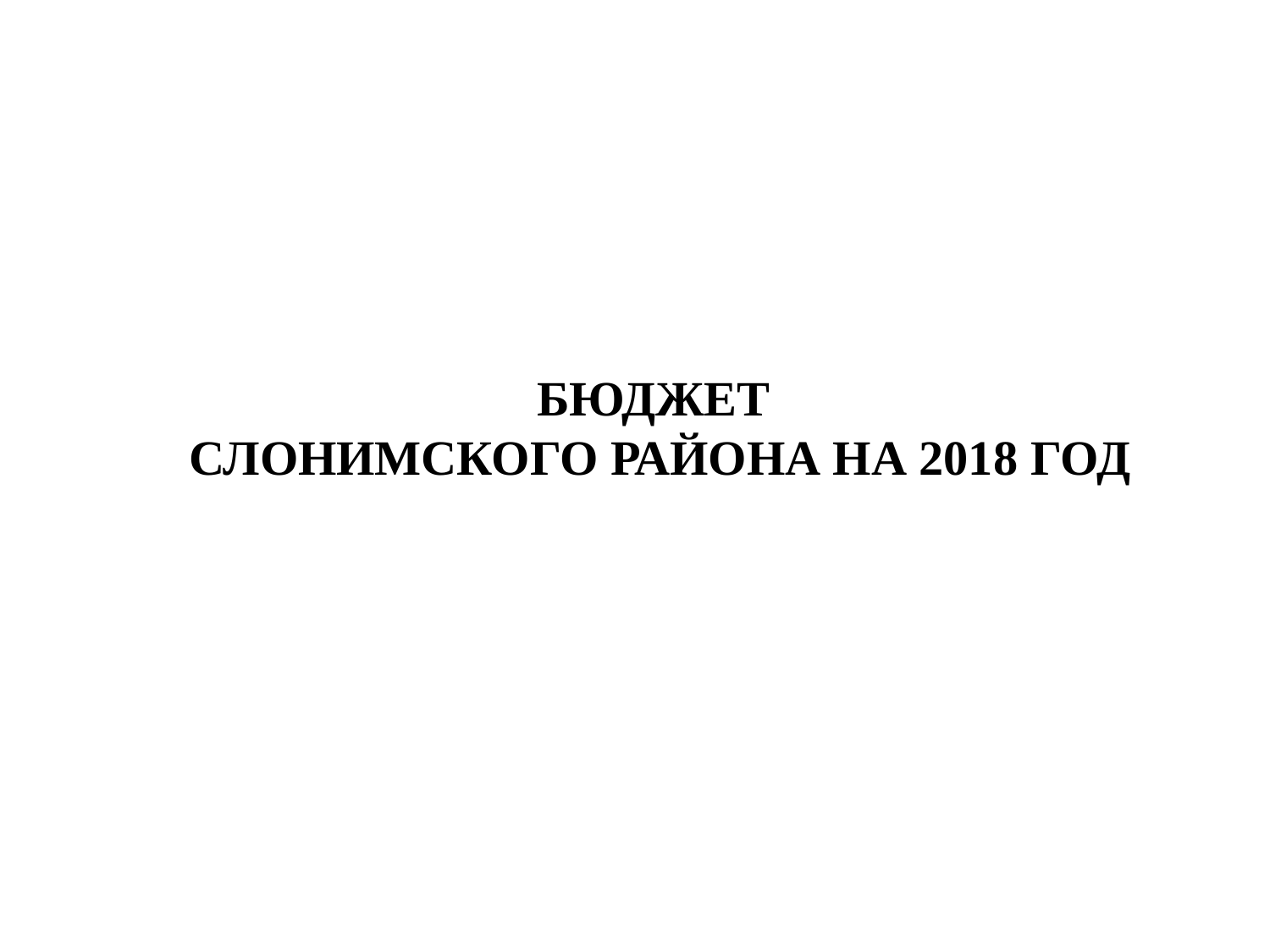

# БЮДЖЕТ СЛОНИМСКОГО РАЙОНА НА 2018 ГОД